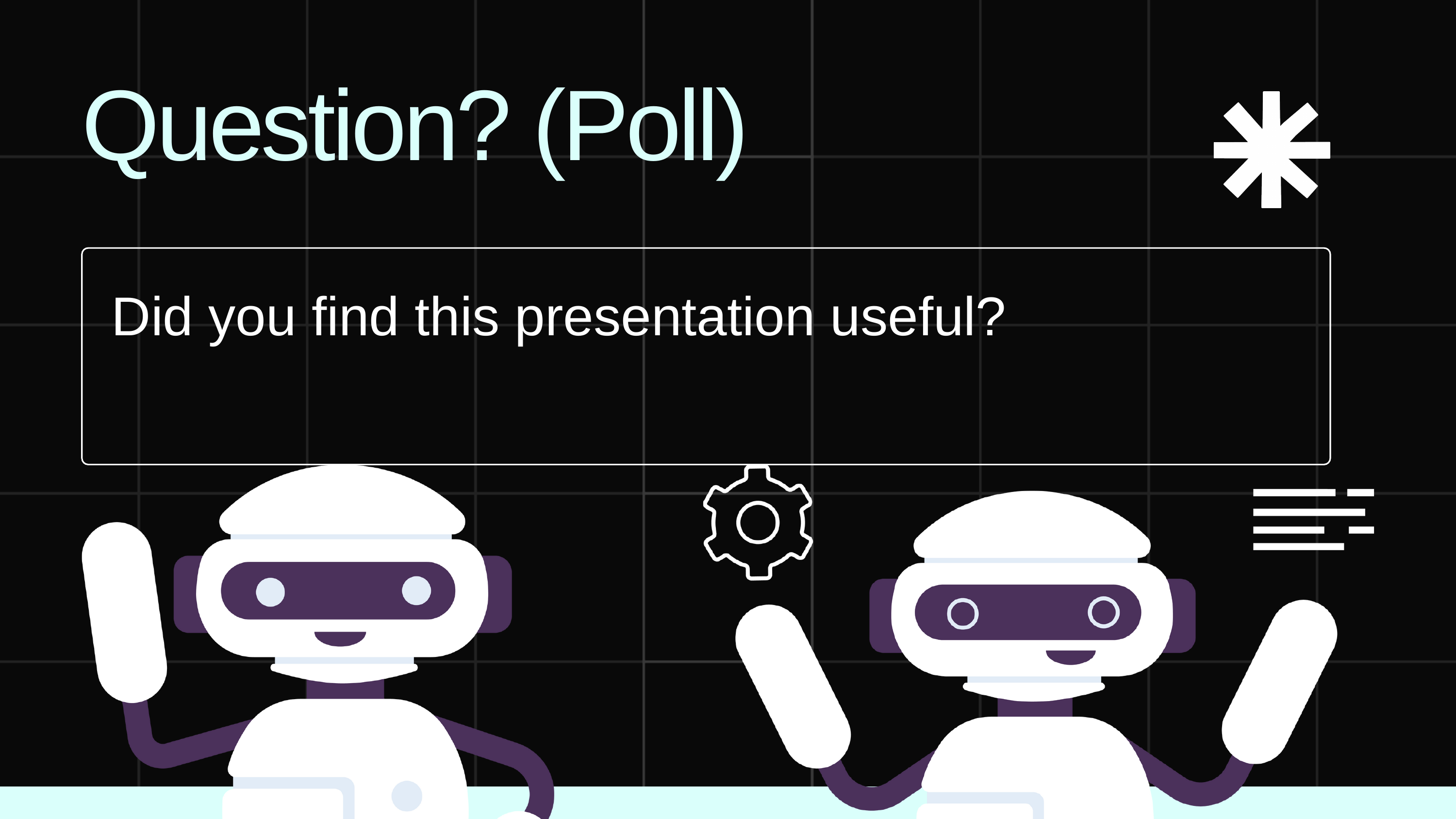

Question? (Poll)

Did you find this presentation useful?